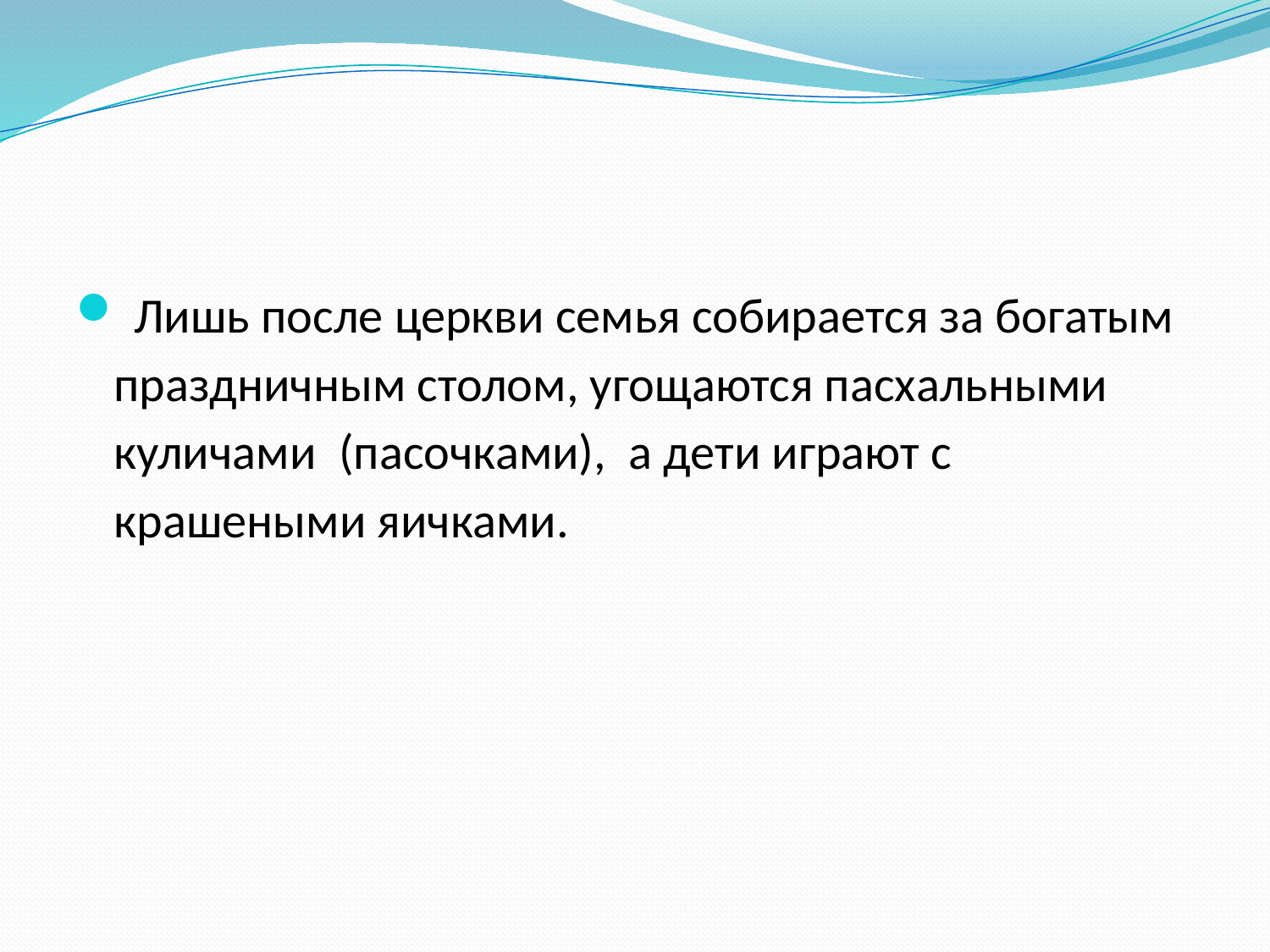

#
 Лишь после церкви семья собирается за богатым праздничным столом, угощаются пасхальными куличами  (пасочками),  а дети играют с крашеными яичками.